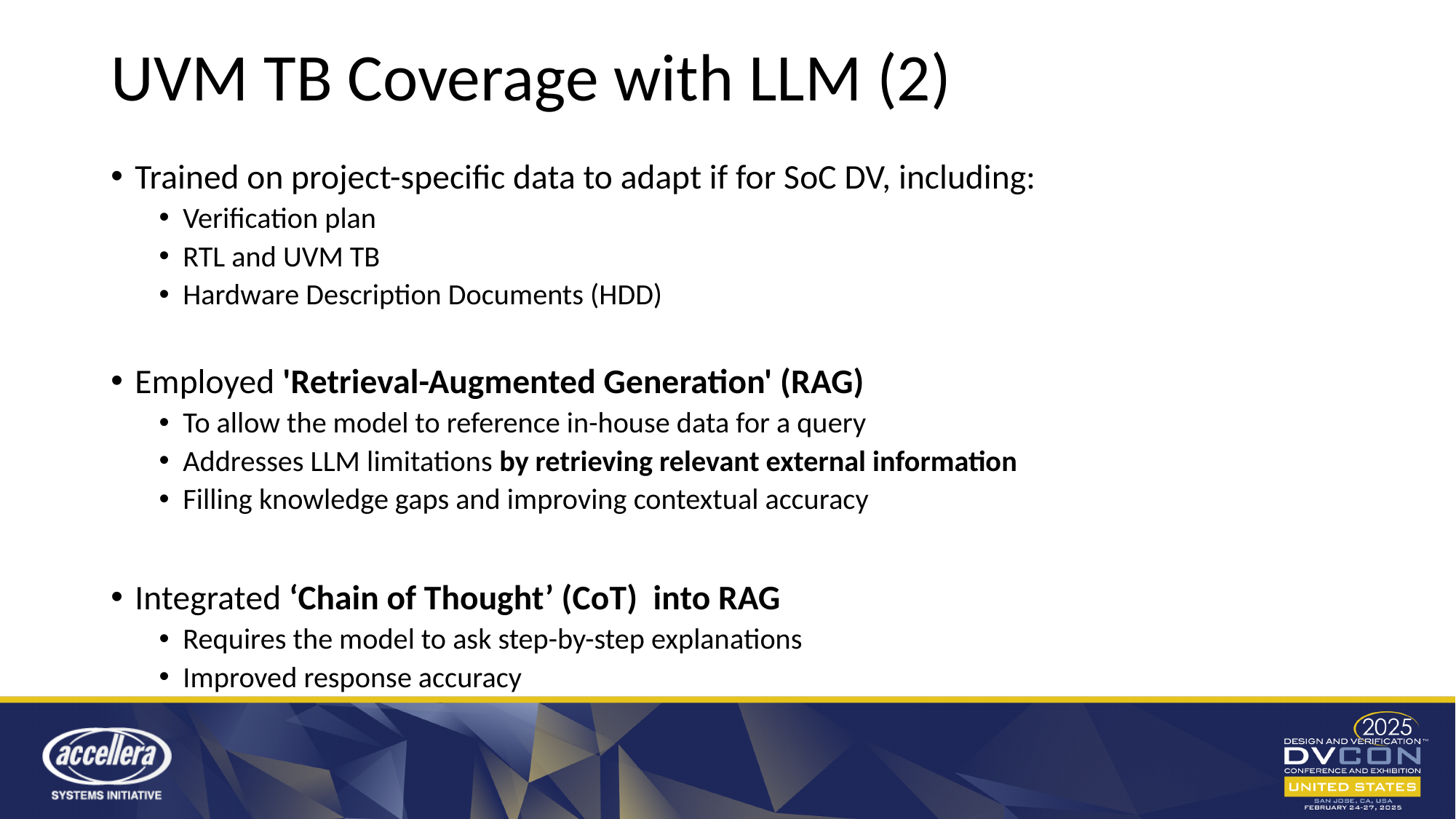

# UVM TB Coverage with LLM (2)
Trained on project-specific data to adapt if for SoC DV, including:
Verification plan
RTL and UVM TB
Hardware Description Documents (HDD)

Employed 'Retrieval-Augmented Generation' (RAG)
To allow the model to reference in-house data for a query
Addresses LLM limitations by retrieving relevant external information
Filling knowledge gaps and improving contextual accuracy

Integrated ‘Chain of Thought’ (CoT)  into RAG
Requires the model to ask step-by-step explanations
Improved response accuracy